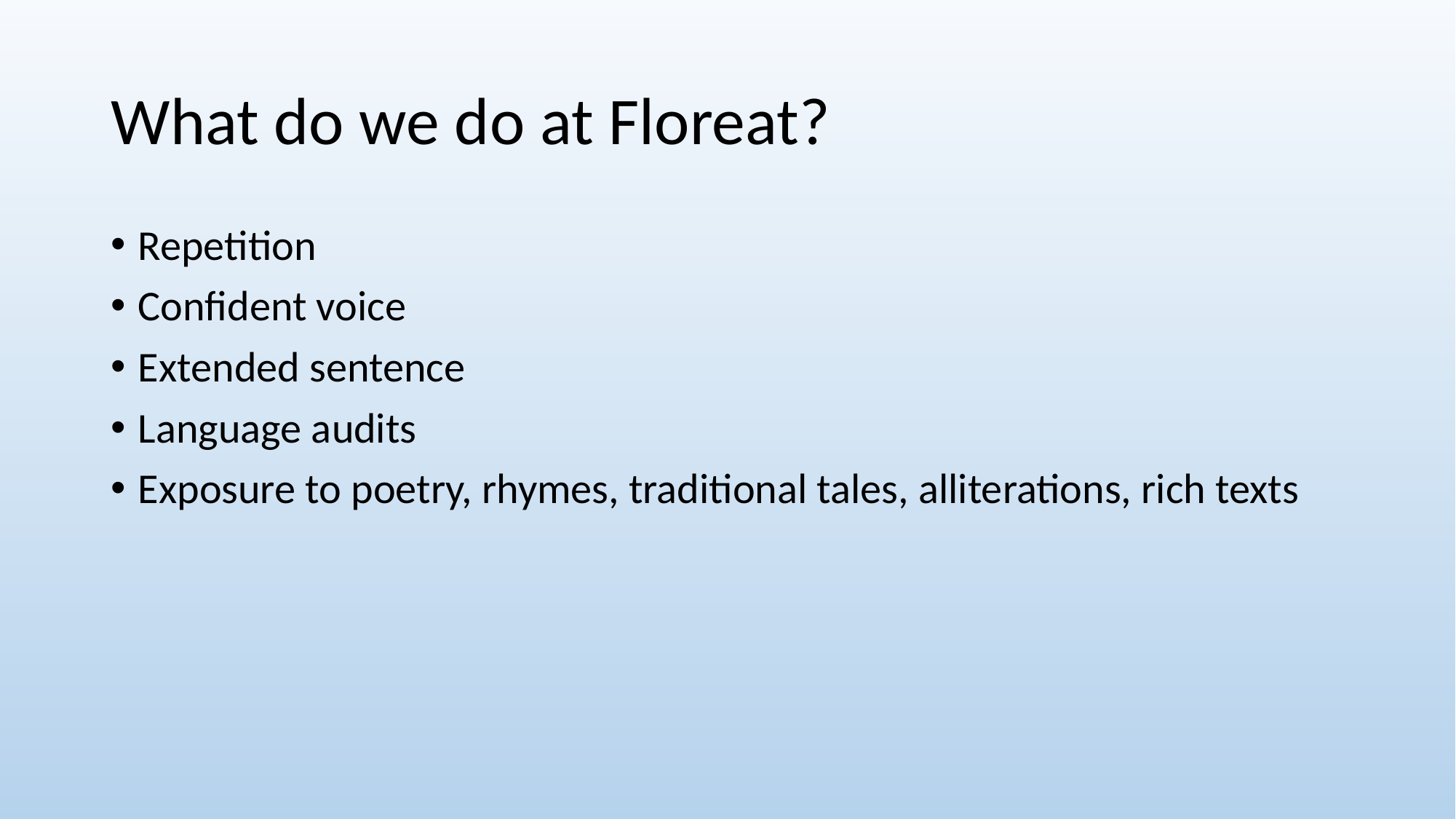

# What do we do at Floreat?
Repetition
Confident voice
Extended sentence
Language audits
Exposure to poetry, rhymes, traditional tales, alliterations, rich texts